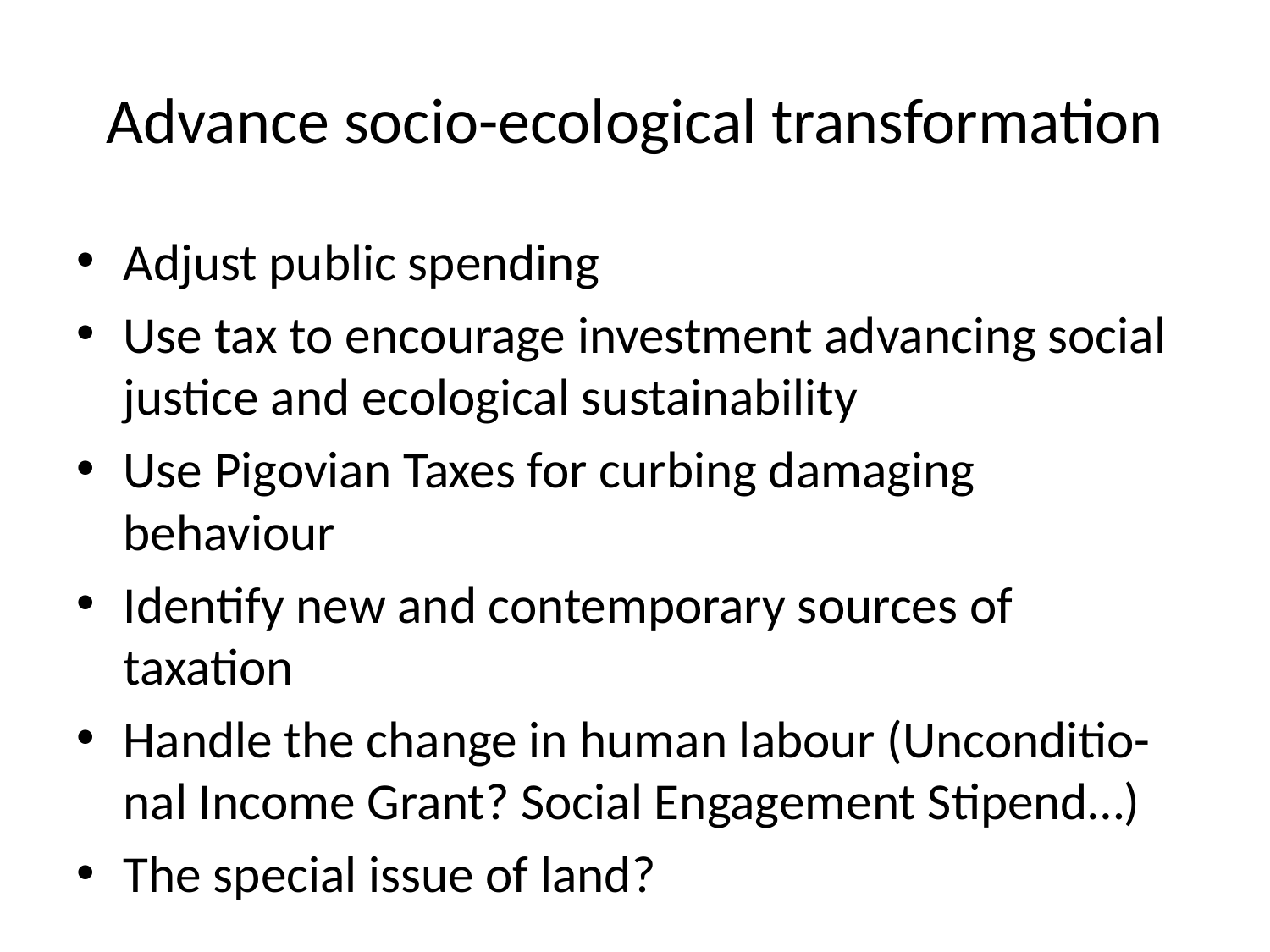

# Advance socio-ecological transformation
Adjust public spending
Use tax to encourage investment advancing social justice and ecological sustainability
Use Pigovian Taxes for curbing damaging behaviour
Identify new and contemporary sources of taxation
Handle the change in human labour (Unconditio-nal Income Grant? Social Engagement Stipend…)
The special issue of land?